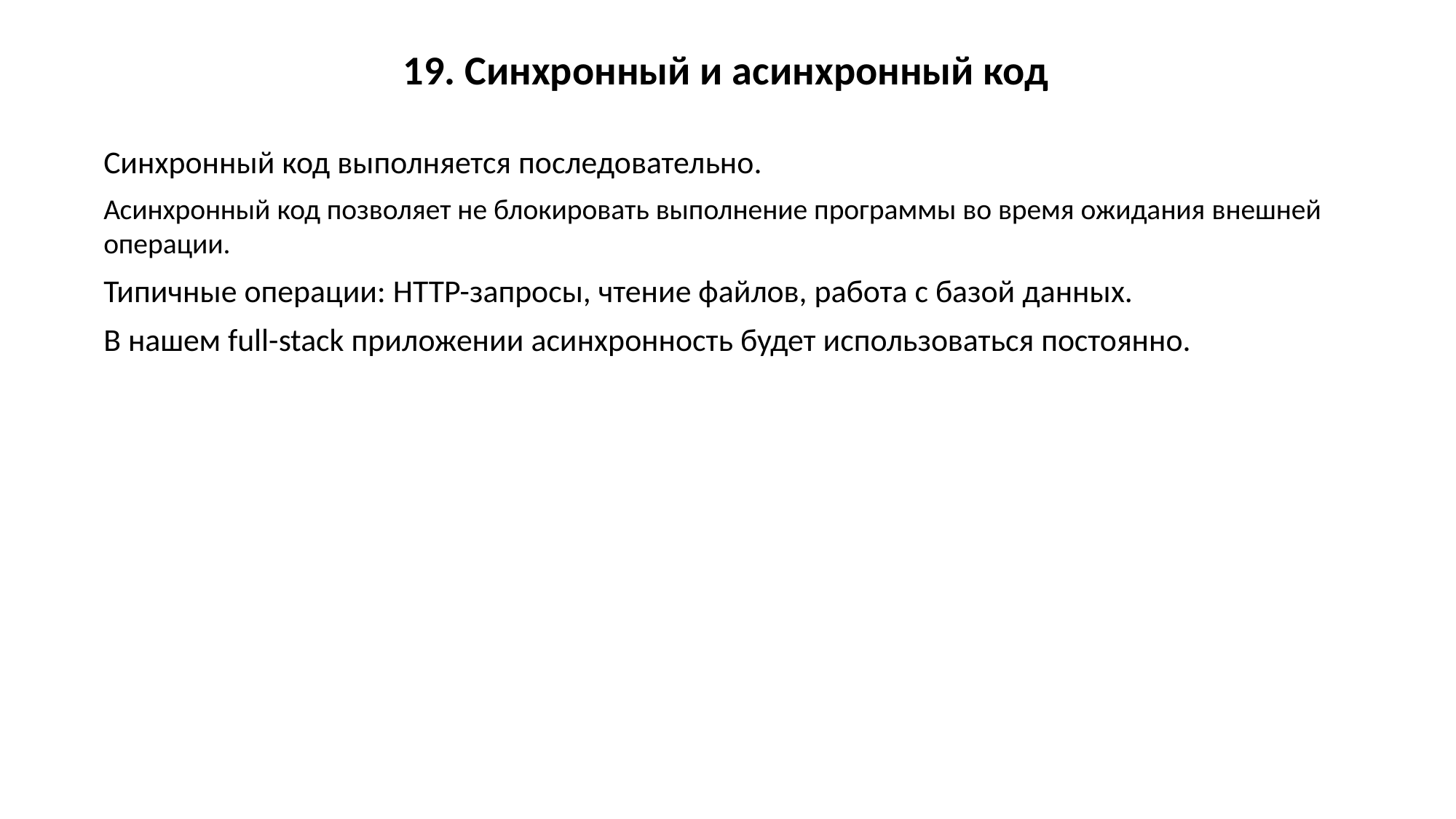

19. Синхронный и асинхронный код
Синхронный код выполняется последовательно.
Асинхронный код позволяет не блокировать выполнение программы во время ожидания внешней операции.
Типичные операции: HTTP-запросы, чтение файлов, работа с базой данных.
В нашем full-stack приложении асинхронность будет использоваться постоянно.